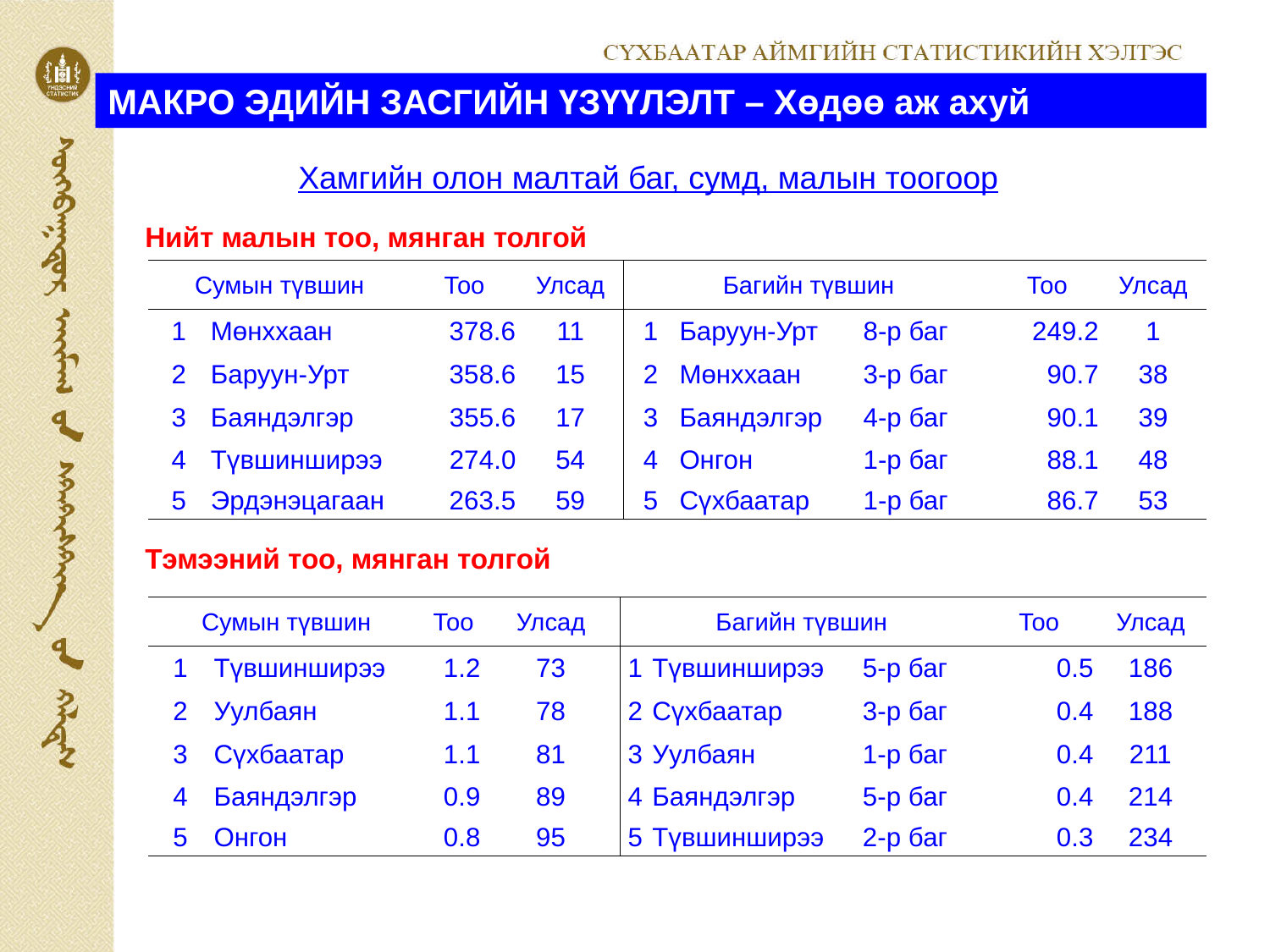

МАКРО ЭДИЙН ЗАСГИЙН ҮЗҮҮЛЭЛТ – Хөдөө аж ахуй
Хамгийн олон малтай баг, сумд, малын тоогоор
Нийт малын тоо, мянган толгой
| Сумын түвшин |  | Тоо | Улсад | Багийн түвшин |  |  | Тоо | Улсад |
| --- | --- | --- | --- | --- | --- | --- | --- | --- |
| 1 | Мөнххаан | 378.6 | 11 | 1 | Баруун-Урт | 8-р баг | 249.2 | 1 |
| 2 | Баруун-Урт | 358.6 | 15 | 2 | Мөнххаан | 3-р баг | 90.7 | 38 |
| 3 | Баяндэлгэр | 355.6 | 17 | 3 | Баяндэлгэр | 4-р баг | 90.1 | 39 |
| 4 | Түвшинширээ | 274.0 | 54 | 4 | Онгон | 1-р баг | 88.1 | 48 |
| 5 | Эрдэнэцагаан | 263.5 | 59 | 5 | Сүхбаатар | 1-р баг | 86.7 | 53 |
Тэмээний тоо, мянган толгой
| Сумын түвшин |  | Тоо | Улсад | Багийн түвшин |  |  | Тоо | Улсад |
| --- | --- | --- | --- | --- | --- | --- | --- | --- |
| 1 | Түвшинширээ | 1.2 | 73 | 1 | Түвшинширээ | 5-р баг | 0.5 | 186 |
| 2 | Уулбаян | 1.1 | 78 | 2 | Сүхбаатар | 3-р баг | 0.4 | 188 |
| 3 | Сүхбаатар | 1.1 | 81 | 3 | Уулбаян | 1-р баг | 0.4 | 211 |
| 4 | Баяндэлгэр | 0.9 | 89 | 4 | Баяндэлгэр | 5-р баг | 0.4 | 214 |
| 5 | Онгон | 0.8 | 95 | 5 | Түвшинширээ | 2-р баг | 0.3 | 234 |